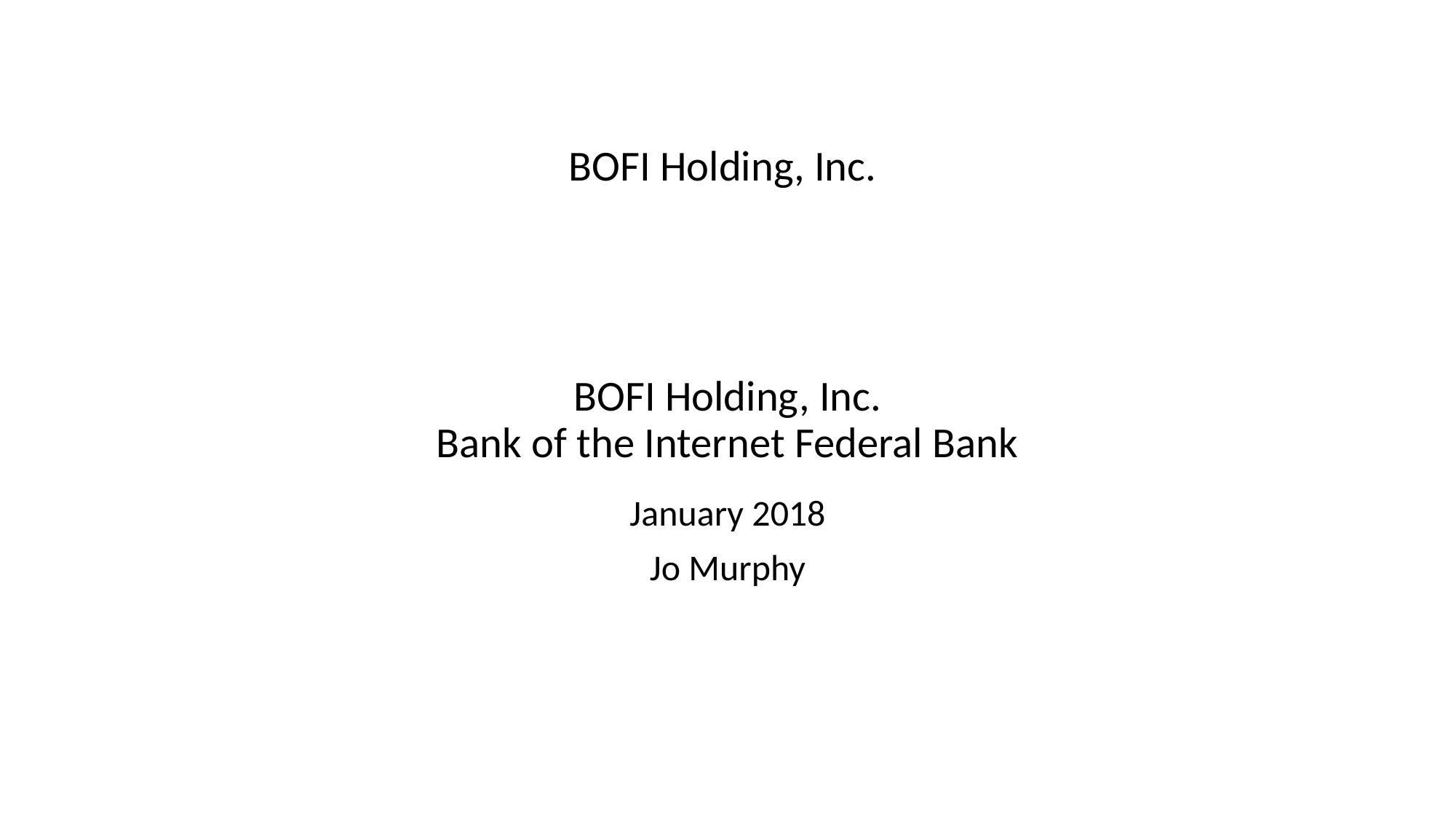

# BOFI Holding, Inc. BOFI Holding, Inc. Bank of the Internet Federal Bank

January 2018
Jo Murphy